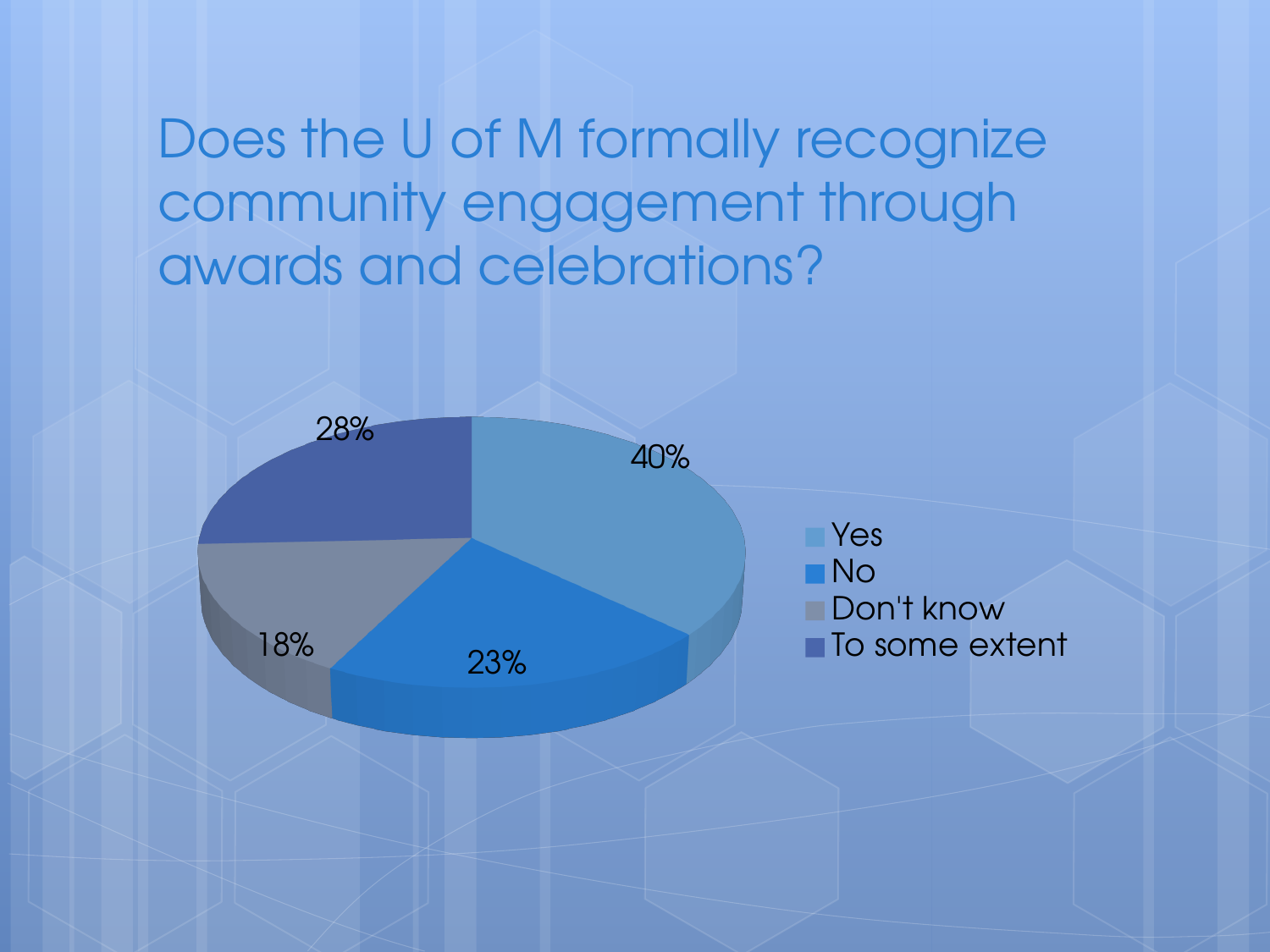

# Does the U of M formally recognize community engagement through awards and celebrations?

[unsupported chart]